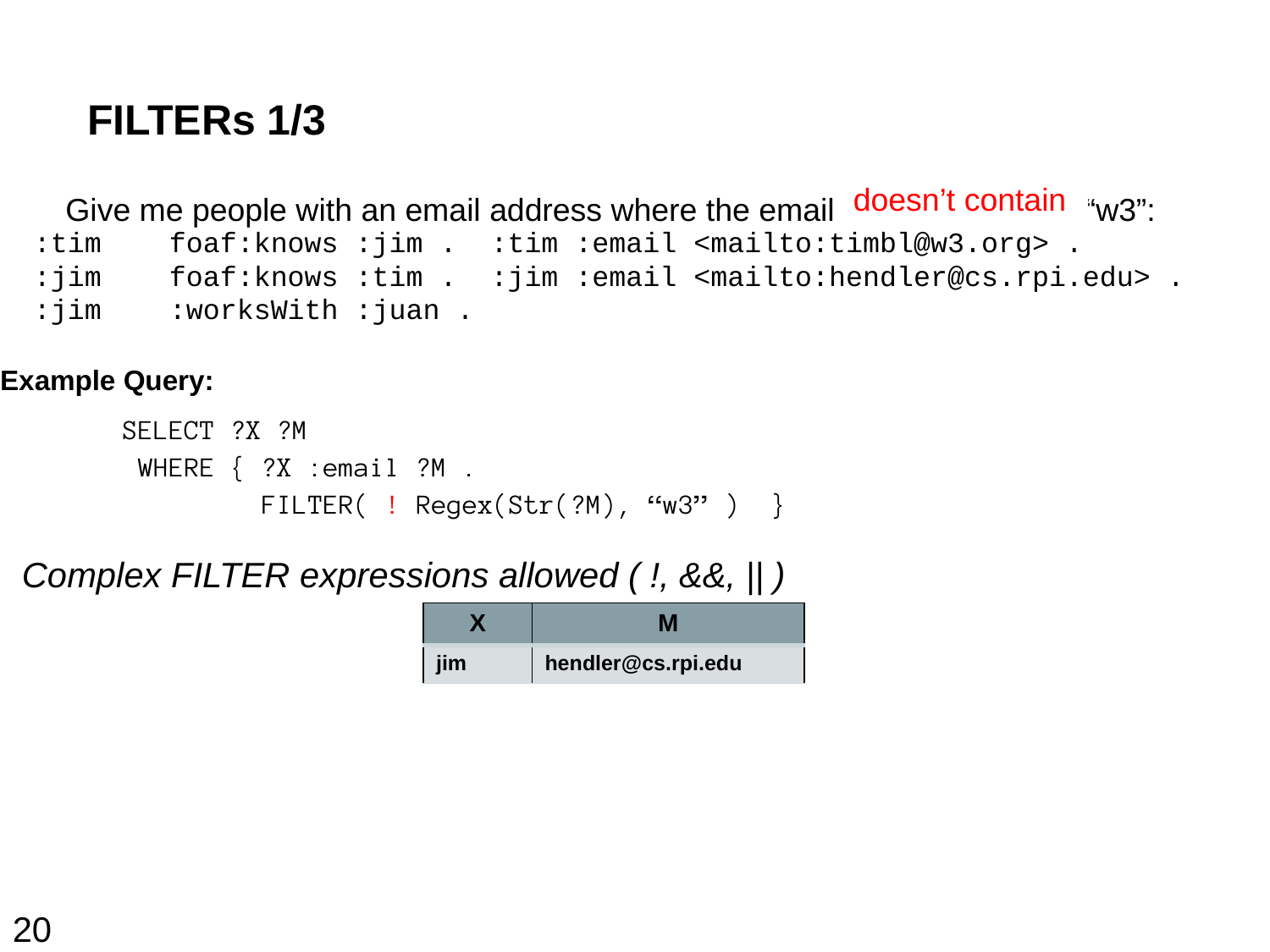

# FILTERs 1/3
doesn’t contain
Give me people with an email address where the email contains              “w3”:

  :tim    foaf:knows :jim .  :tim :email <mailto:timbl@w3.org> .
  :jim    foaf:knows :tim .  :jim :email <mailto:hendler@cs.rpi.edu> .
  :jim    :worksWith :juan .

Example Query:

 SELECT ?X ?M
  WHERE { ?X :email ?M .
          FILTER( Regex(Str(?M), “w3” )  }
 SELECT ?X ?M
  WHERE { ?X :email ?M .
          FILTER( ! Regex(Str(?M), “w3” )  }
Complex FILTER expressions allowed ( !, &&, || )

| X | M |
| --- | --- |
| jim | hendler@cs.rpi.edu |
| X | M |
| --- | --- |
| tim | timbl@w3.org |
20